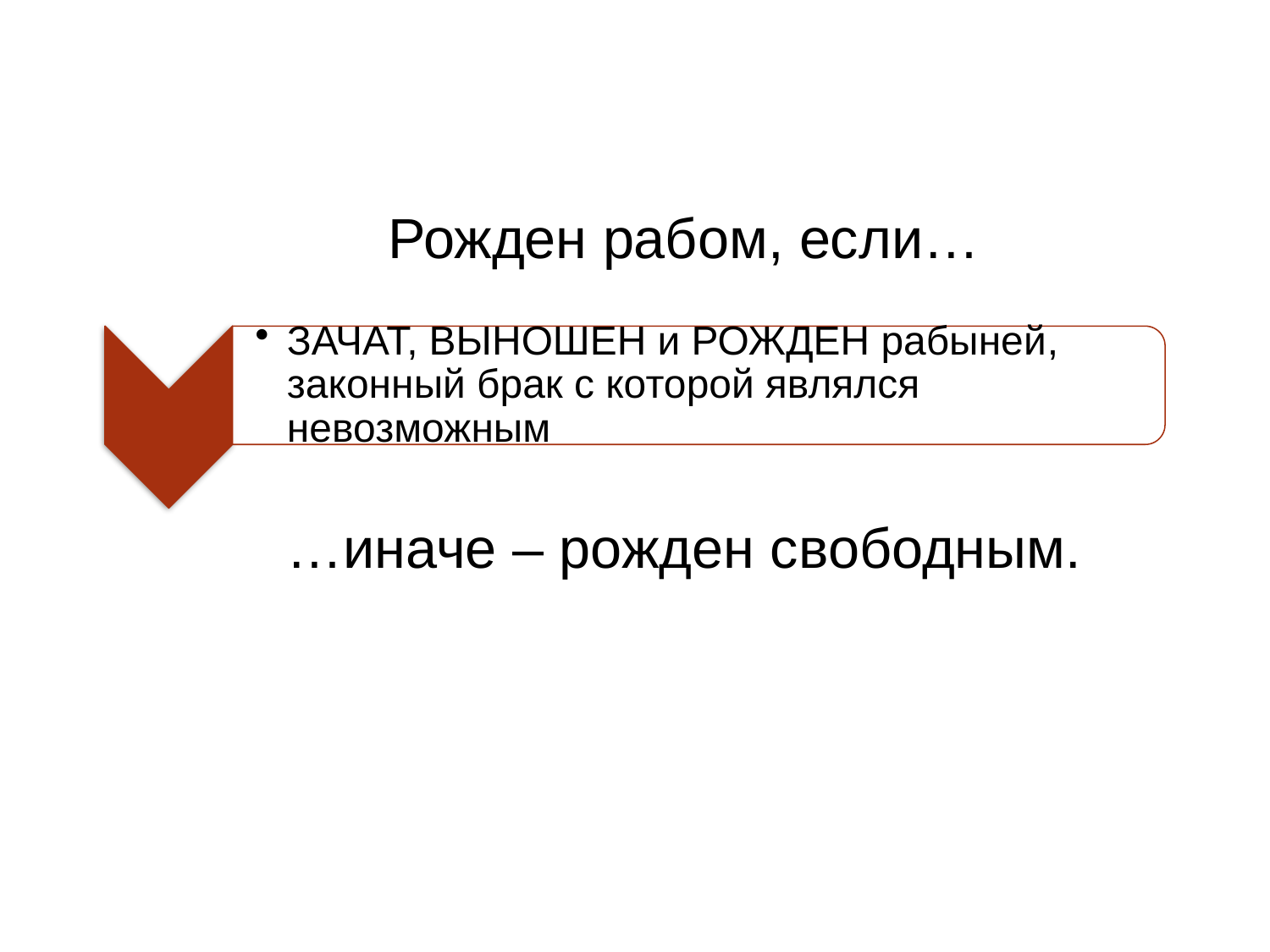

Рожден рабом, если…

ЗАЧАТ, ВЫНОШЕН и РОЖДЕН рабыней, законный брак с которой являлся невозможным
…иначе – рожден свободным.